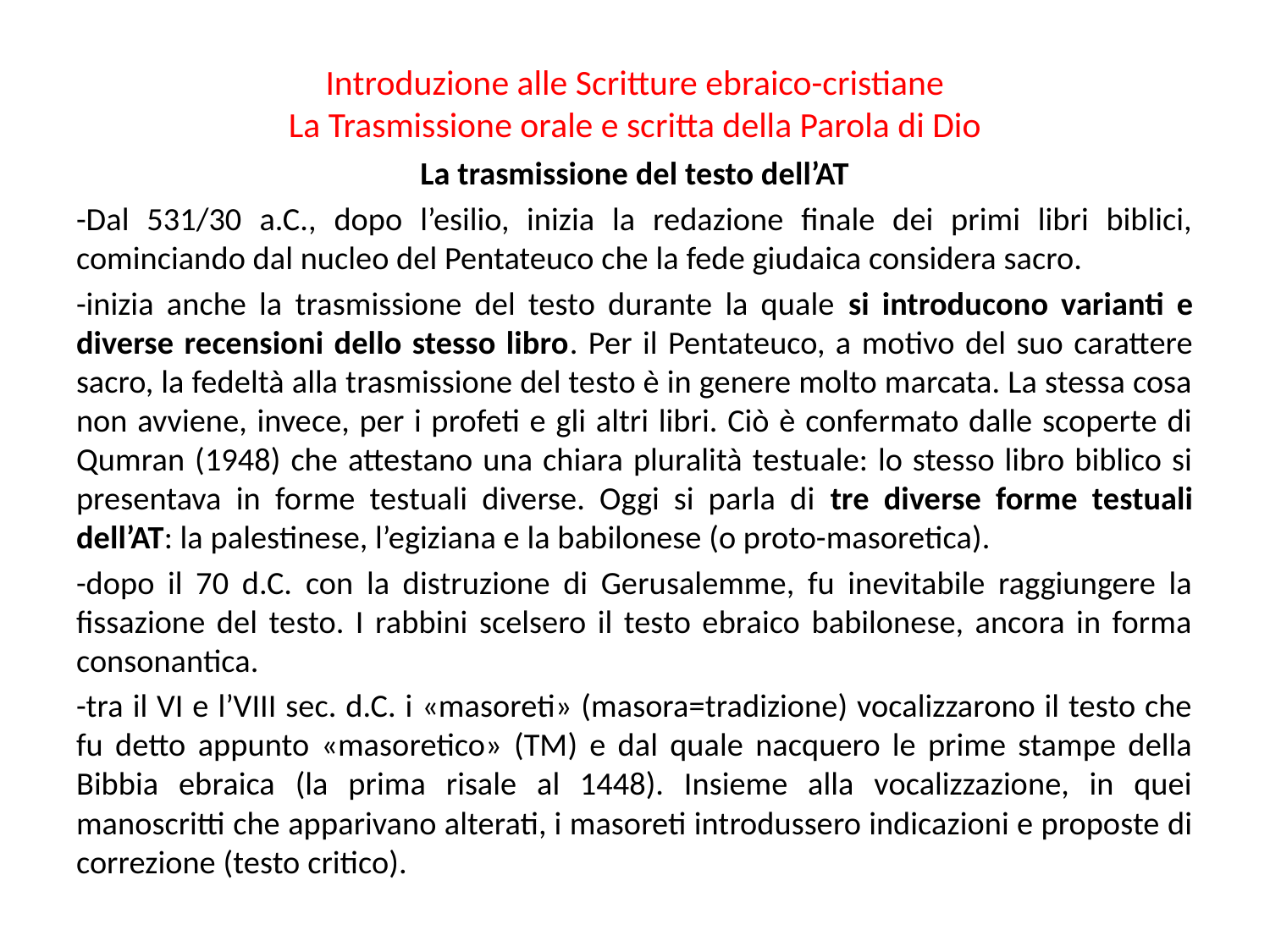

# Introduzione alle Scritture ebraico-cristiane La Trasmissione orale e scritta della Parola di Dio
La trasmissione del testo dell’AT
-Dal 531/30 a.C., dopo l’esilio, inizia la redazione finale dei primi libri biblici, cominciando dal nucleo del Pentateuco che la fede giudaica considera sacro.
-inizia anche la trasmissione del testo durante la quale si introducono varianti e diverse recensioni dello stesso libro. Per il Pentateuco, a motivo del suo carattere sacro, la fedeltà alla trasmissione del testo è in genere molto marcata. La stessa cosa non avviene, invece, per i profeti e gli altri libri. Ciò è confermato dalle scoperte di Qumran (1948) che attestano una chiara pluralità testuale: lo stesso libro biblico si presentava in forme testuali diverse. Oggi si parla di tre diverse forme testuali dell’AT: la palestinese, l’egiziana e la babilonese (o proto-masoretica).
-dopo il 70 d.C. con la distruzione di Gerusalemme, fu inevitabile raggiungere la fissazione del testo. I rabbini scelsero il testo ebraico babilonese, ancora in forma consonantica.
-tra il VI e l’VIII sec. d.C. i «masoreti» (masora=tradizione) vocalizzarono il testo che fu detto appunto «masoretico» (TM) e dal quale nacquero le prime stampe della Bibbia ebraica (la prima risale al 1448). Insieme alla vocalizzazione, in quei manoscritti che apparivano alterati, i masoreti introdussero indicazioni e proposte di correzione (testo critico).